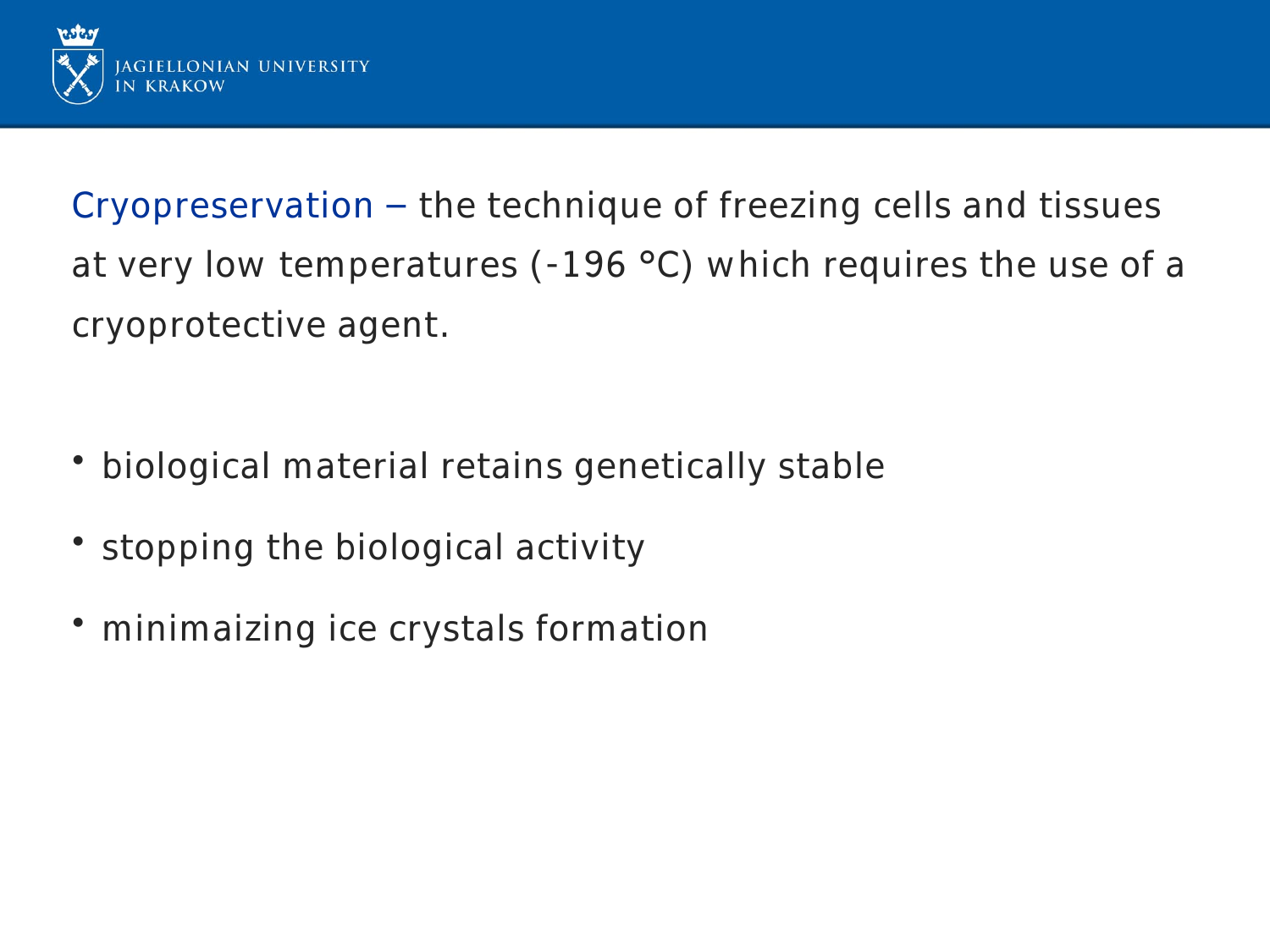

Cryopreservation – the technique of freezing cells and tissues
at very low temperatures (-196 °C) which requires the use of a
cryoprotective agent.

biological material retains genetically stable
stopping the biological activity
minimaizing ice crystals formation